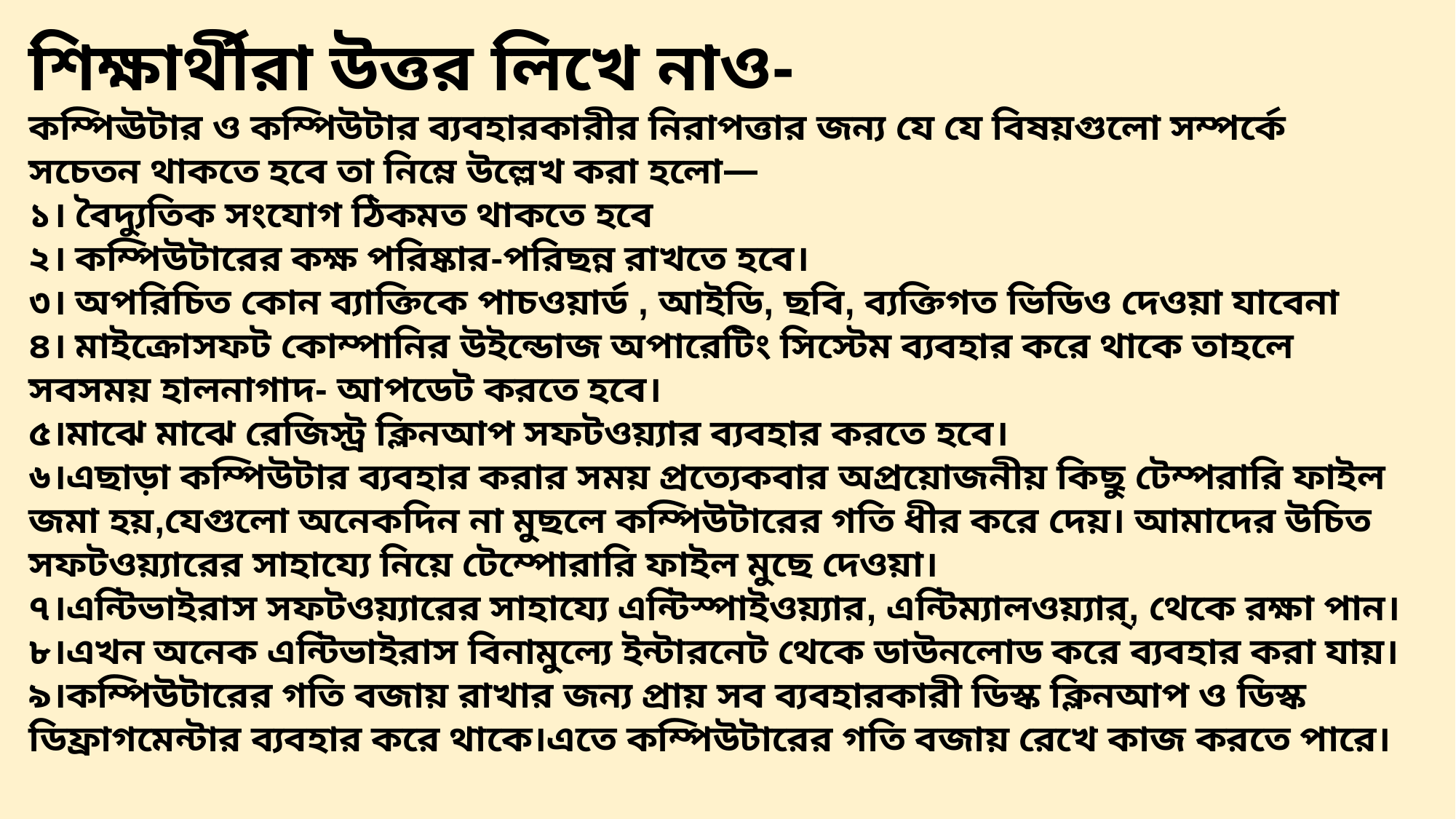

শিক্ষার্থীরা উত্তর লিখে নাও-
কম্পিঊটার ও কম্পিউটার ব্যবহারকারীর নিরাপত্তার জন্য যে যে বিষয়গুলো সম্পর্কে সচেতন থাকতে হবে তা নিম্নে উল্লেখ করা হলো—
১। বৈদ্যুতিক সংযোগ ঠিকমত থাকতে হবে
২। কম্পিউটারের কক্ষ পরিষ্কার-পরিছন্ন রাখতে হবে।
৩। অপরিচিত কোন ব্যাক্তিকে পাচওয়ার্ড , আইডি, ছবি, ব্যক্তিগত ভিডিও দেওয়া যাবেনা
৪। মাইক্রোসফট কোম্পানির উইন্ডোজ অপারেটিং সিস্টেম ব্যবহার করে থাকে তাহলে সবসময় হালনাগাদ- আপডেট করতে হবে।
৫।মাঝে মাঝে রেজিস্ট্র ক্লিনআপ সফটওয়্যার ব্যবহার করতে হবে।
৬।এছাড়া কম্পিউটার ব্যবহার করার সময় প্রত্যেকবার অপ্রয়োজনীয় কিছু টেম্পরারি ফাইল জমা হয়,যেগুলো অনেকদিন না মুছলে কম্পিউটারের গতি ধীর করে দেয়। আমাদের উচিত সফটওয়্যারের সাহায্যে নিয়ে টেম্পোরারি ফাইল মুছে দেওয়া।
৭।এন্টিভাইরাস সফটওয়্যারের সাহায্যে এন্টিস্পাইওয়্যার, এন্টিম্যালওয়্যার্‌, থেকে রক্ষা পান।
৮।এখন অনেক এন্টিভাইরাস বিনামুল্যে ইন্টারনেট থেকে ডাউনলোড করে ব্যবহার করা যায়।
৯।কম্পিউটারের গতি বজায় রাখার জন্য প্রায় সব ব্যবহারকারী ডিস্ক ক্লিনআপ ও ডিস্ক ডিফ্রাগমেন্টার ব্যবহার করে থাকে।এতে কম্পিউটারের গতি বজায় রেখে কাজ করতে পারে।